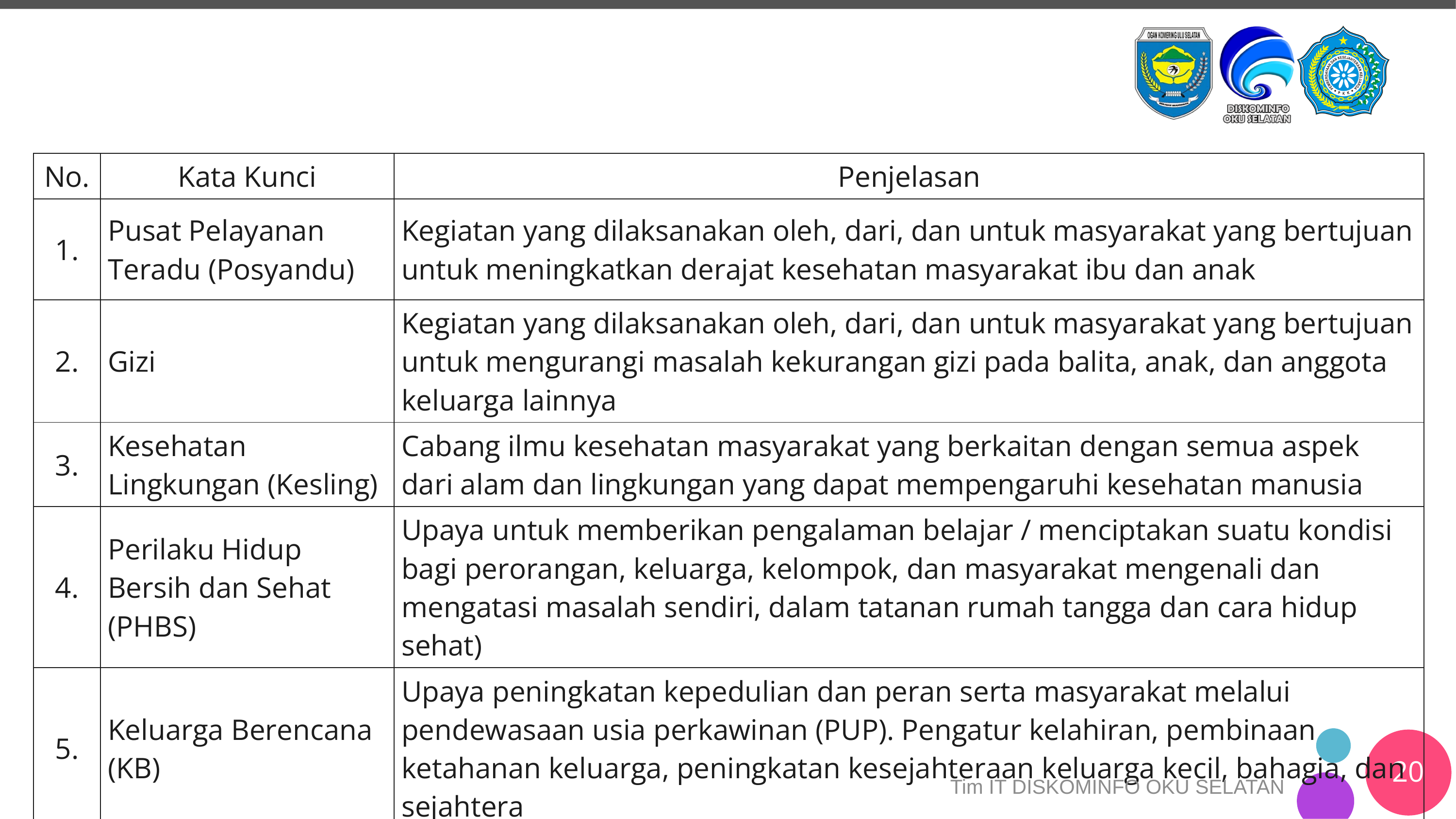

| No. | Kata Kunci | Penjelasan |
| --- | --- | --- |
| 1. | Pusat Pelayanan Teradu (Posyandu) | Kegiatan yang dilaksanakan oleh, dari, dan untuk masyarakat yang bertujuan untuk meningkatkan derajat kesehatan masyarakat ibu dan anak |
| 2. | Gizi | Kegiatan yang dilaksanakan oleh, dari, dan untuk masyarakat yang bertujuan untuk mengurangi masalah kekurangan gizi pada balita, anak, dan anggota keluarga lainnya |
| 3. | Kesehatan Lingkungan (Kesling) | Cabang ilmu kesehatan masyarakat yang berkaitan dengan semua aspek dari alam dan lingkungan yang dapat mempengaruhi kesehatan manusia |
| 4. | Perilaku Hidup Bersih dan Sehat (PHBS) | Upaya untuk memberikan pengalaman belajar / menciptakan suatu kondisi bagi perorangan, keluarga, kelompok, dan masyarakat mengenali dan mengatasi masalah sendiri, dalam tatanan rumah tangga dan cara hidup sehat) |
| 5. | Keluarga Berencana (KB) | Upaya peningkatan kepedulian dan peran serta masyarakat melalui pendewasaan usia perkawinan (PUP). Pengatur kelahiran, pembinaan ketahanan keluarga, peningkatan kesejahteraan keluarga kecil, bahagia, dan sejahtera |
20
Tim IT DISKOMINFO OKU SELATAN